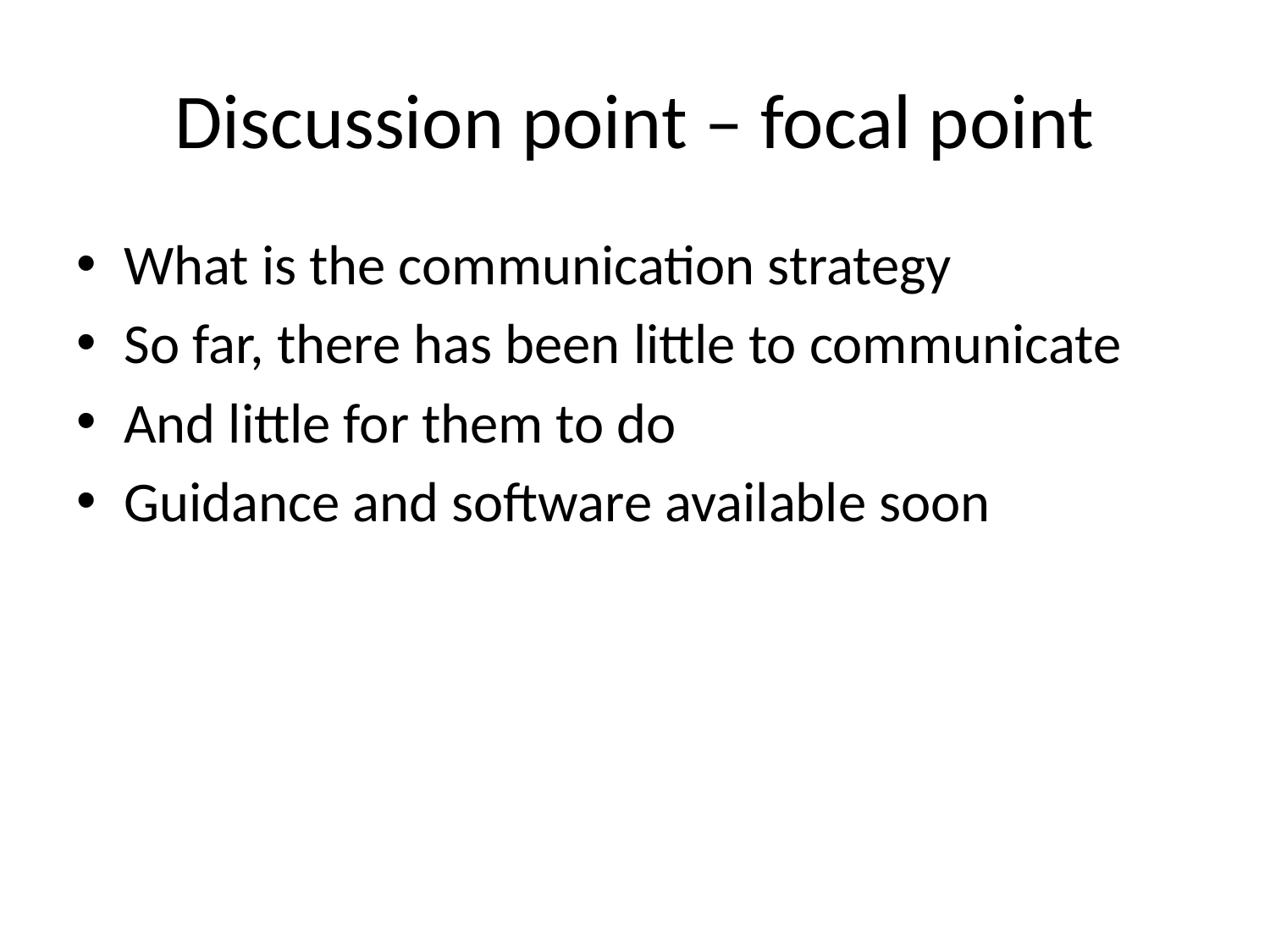

# Discussion point – focal point
What is the communication strategy
So far, there has been little to communicate
And little for them to do
Guidance and software available soon